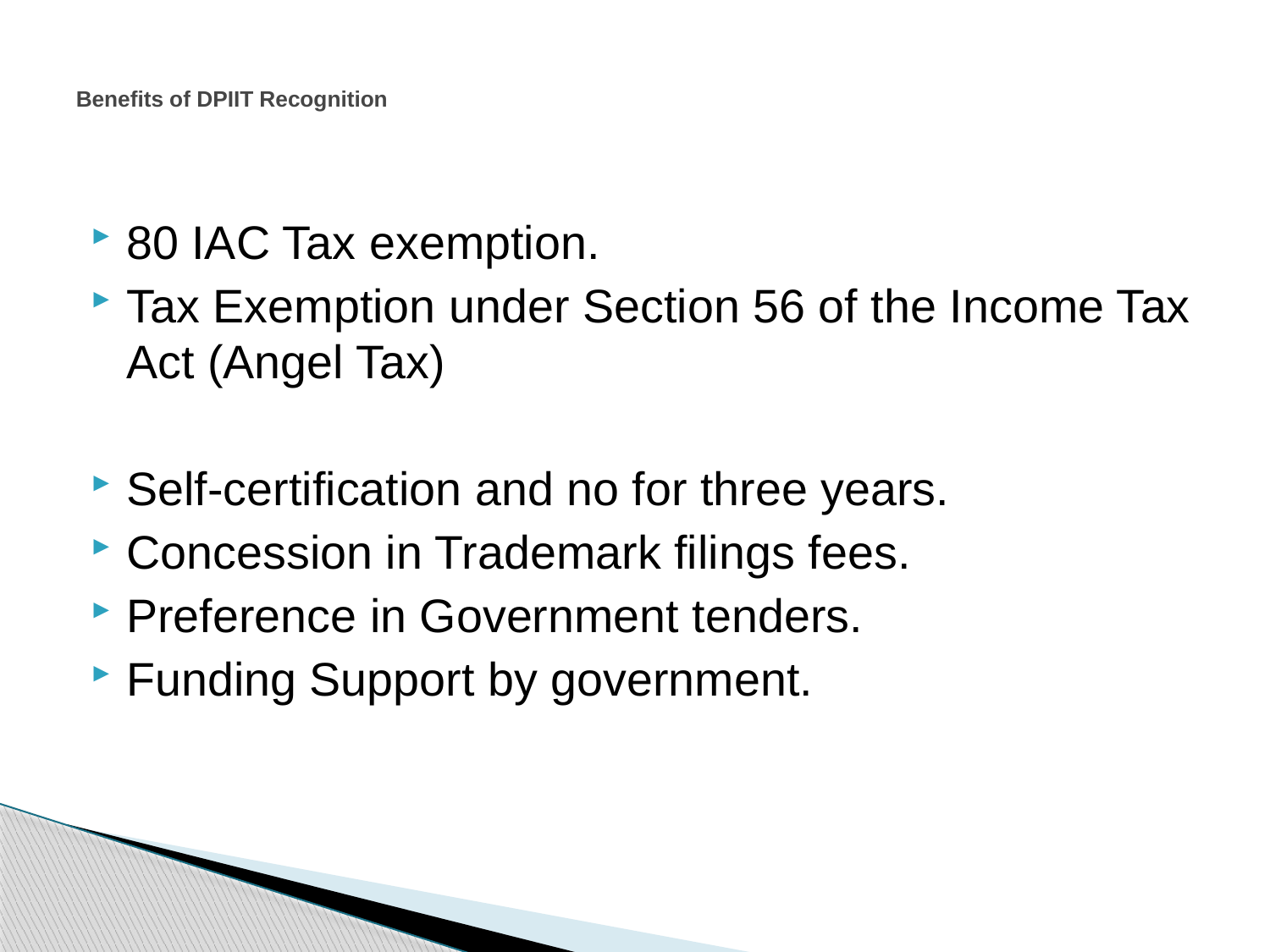

# Benefits of DPIIT Recognition
80 IAC Tax exemption.
Tax Exemption under Section 56 of the Income Tax Act (Angel Tax)

Self-certification and no for three years.
Concession in Trademark filings fees.
Preference in Government tenders.
Funding Support by government.